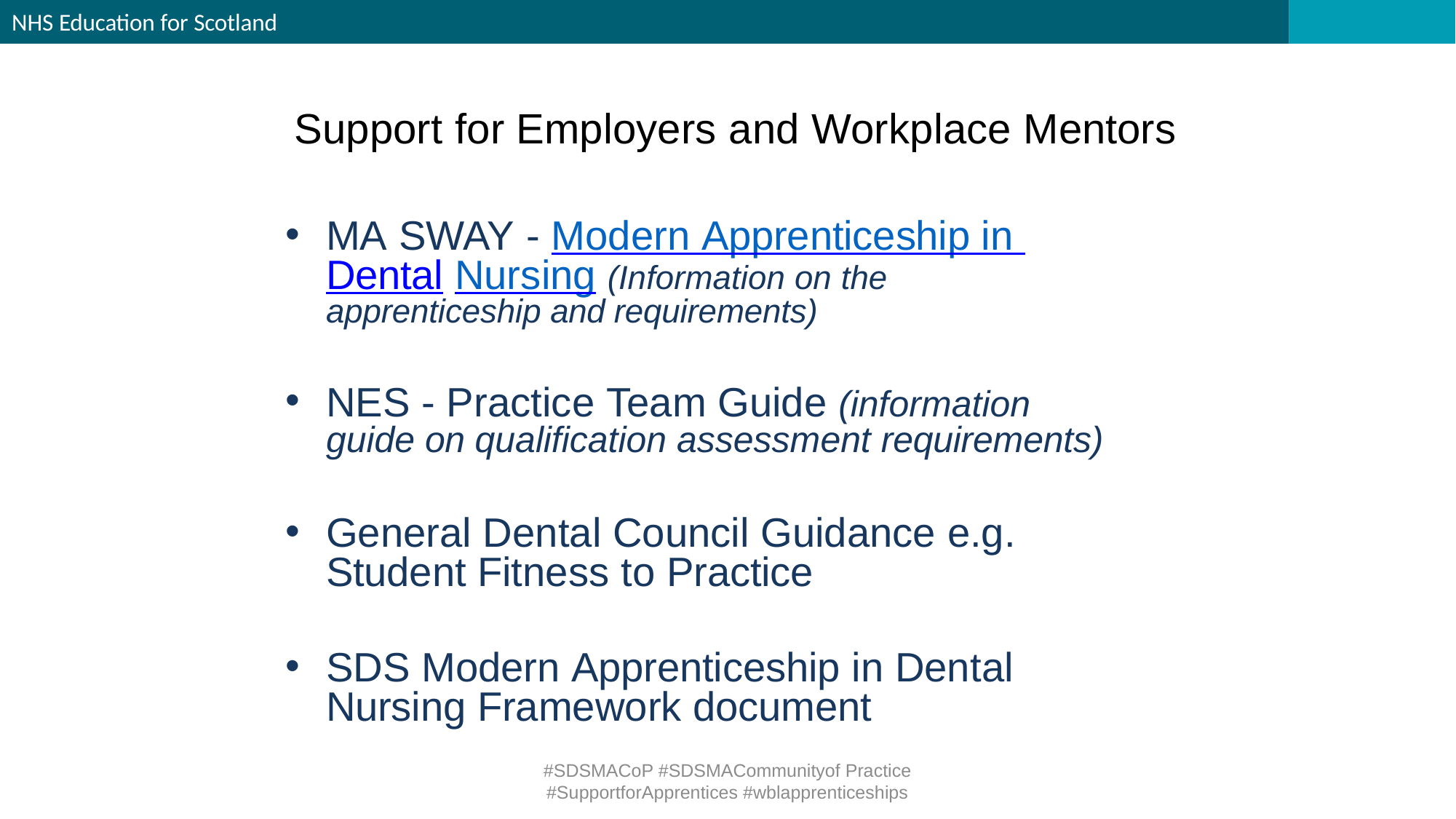

NHS Education for Scotland
# Support for Employers and Workplace Mentors
MA SWAY - Modern Apprenticeship in Dental Nursing (Information on the apprenticeship and requirements)

NES - Practice Team Guide (information guide on qualification assessment requirements)

General Dental Council Guidance e.g. Student Fitness to Practice

SDS Modern Apprenticeship in Dental Nursing Framework document
#SDSMACoP #SDSMACommunityof Practice #SupportforApprentices #wblapprenticeships